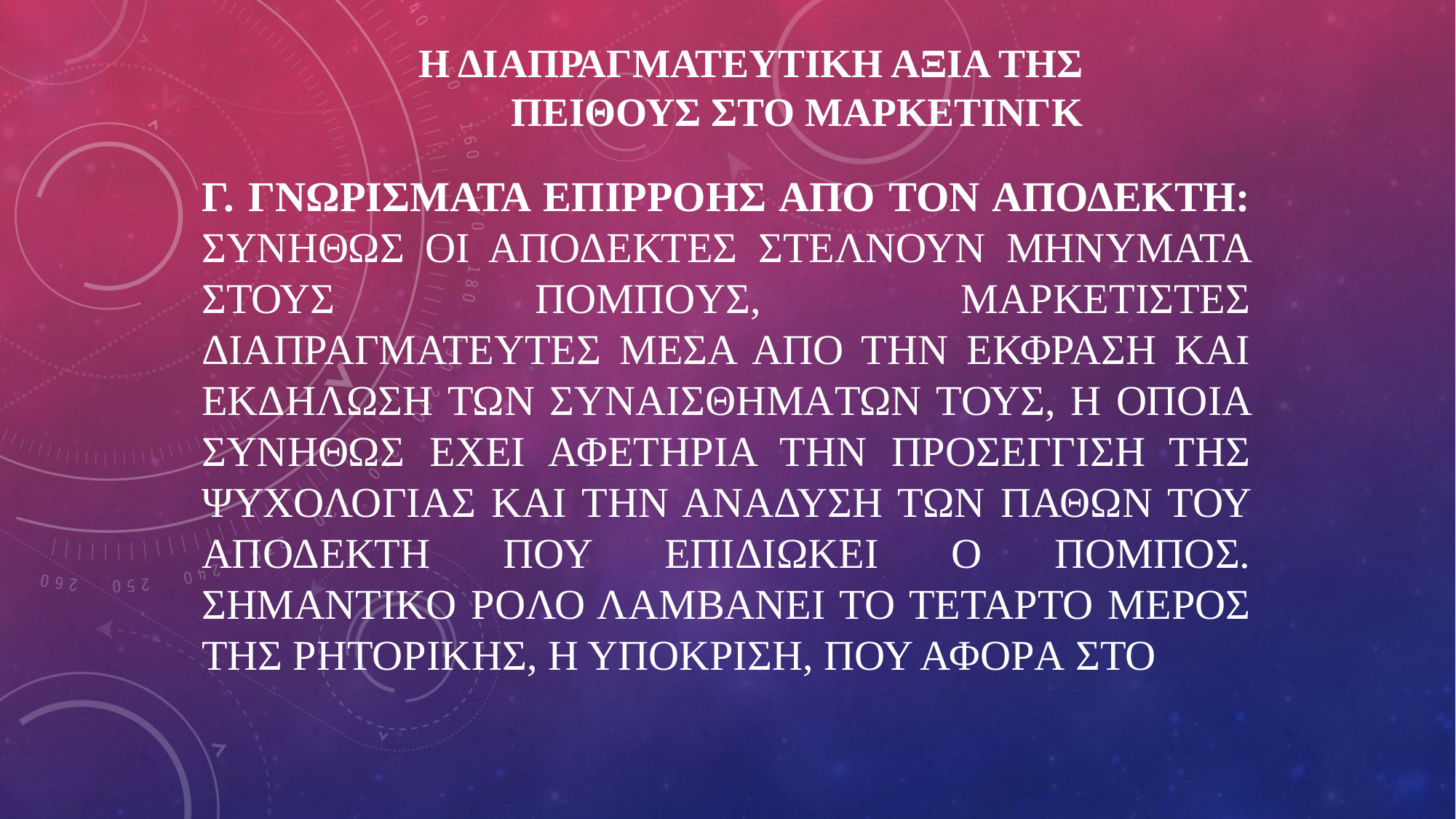

# Η ΔΙΑΠΡΑΓΜΑΤΕΥΤΙΚΗ ΑΞΙΑ ΤΗΣ ΠΕΙΘΟΥΣ ΣΤΟ ΜΑΡΚΕΤΙΝΓΚ
Γ. ΓΝΩΡΙΣΜΑΤΑ ΕΠΙΡΡΟΗΣ ΑΠΟ ΤΟΝ ΑΠΟΔΕΚΤΗ: ΣΥΝΗΘΩΣ ΟΙ ΑΠΟΔΕΚΤΕΣ ΣΤΕΛΝΟΥΝ ΜΗΝΥΜΑΤΑ ΣΤΟΥΣ ΠΟΜΠΟΥΣ, ΜΑΡΚΕΤΙΣΤΕΣ ΔΙΑΠΡΑΓΜΑΤΕΥΤΕΣ ΜΕΣΑ ΑΠΟ ΤΗΝ ΕΚΦΡΑΣΗ ΚΑΙ ΕΚΔΗΛΩΣΗ ΤΩΝ ΣΥΝΑΙΣΘΗΜΑΤΩΝ ΤΟΥΣ, Η ΟΠΟΙΑ ΣΥΝΗΘΩΣ ΕΧΕΙ ΑΦΕΤΗΡΙΑ ΤΗΝ ΠΡΟΣΕΓΓΙΣΗ ΤΗΣ ΨΥΧΟΛΟΓΙΑΣ ΚΑΙ ΤΗΝ ΑΝΑΔΥΣΗ ΤΩΝ ΠΑΘΩΝ ΤΟΥ ΑΠΟΔΕΚΤΗ ΠΟΥ ΕΠΙΔΙΩΚΕΙ Ο ΠΟΜΠΟΣ. ΣΗΜΑΝΤΙΚΟ ΡΟΛΟ ΛΑΜΒΑΝΕΙ ΤΟ ΤΕΤΑΡΤΟ ΜΕΡΟΣ ΤΗΣ ΡΗΤΟΡΙΚΗΣ, Η ΥΠΟΚΡΙΣΗ, ΠΟΥ ΑΦΟΡΑ ΣΤΟ